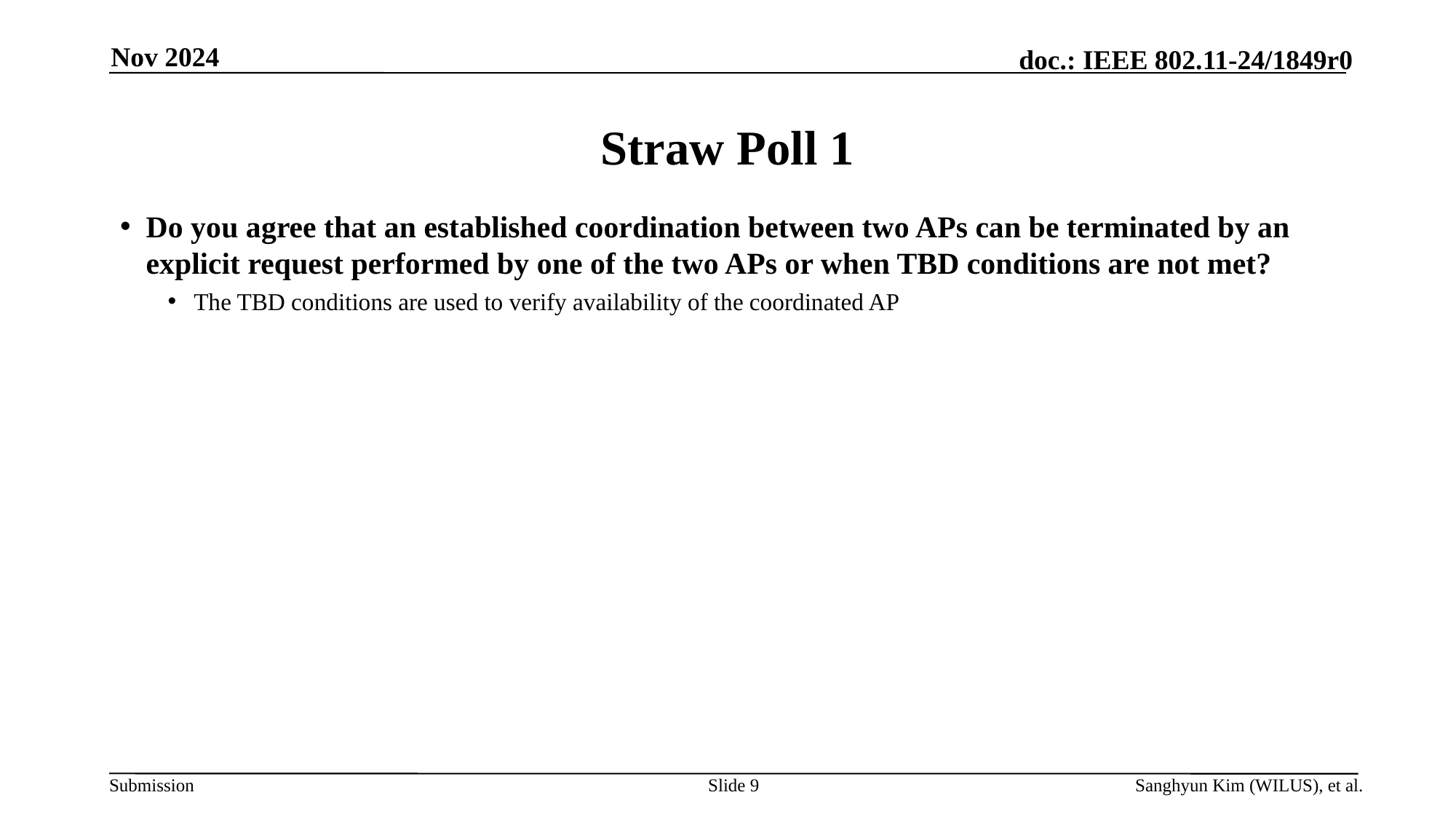

Nov 2024
# Straw Poll 1
Do you agree that an established coordination between two APs can be terminated by an explicit request performed by one of the two APs or when TBD conditions are not met?
The TBD conditions are used to verify availability of the coordinated AP

Slide 9
Sanghyun Kim (WILUS), et al.